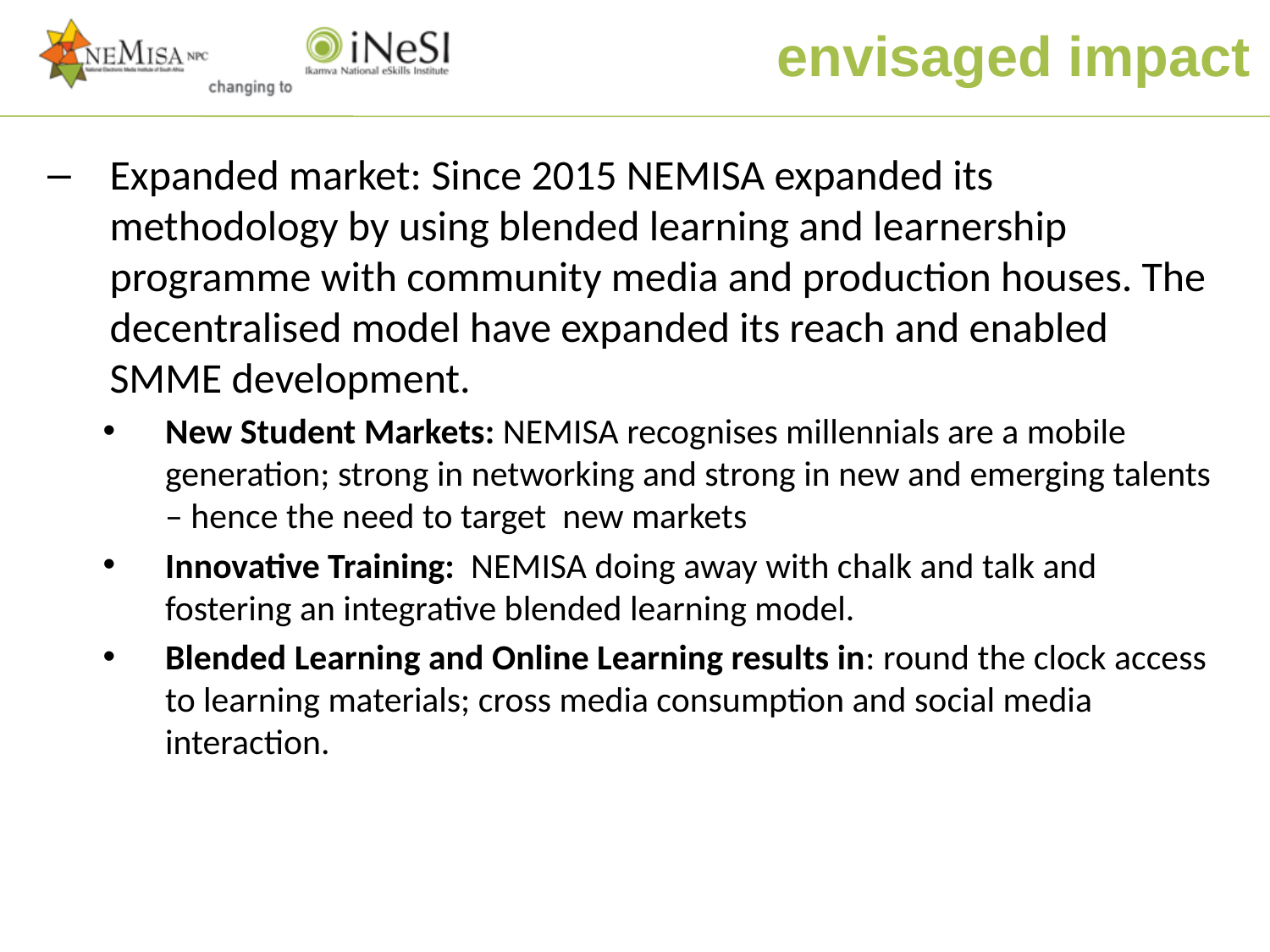

envisaged impact

Expanded market: Since 2015 NEMISA expanded its methodology by using blended learning and learnership programme with community media and production houses. The decentralised model have expanded its reach and enabled SMME development.
New Student Markets: NEMISA recognises millennials are a mobile generation; strong in networking and strong in new and emerging talents – hence the need to target  new markets
Innovative Training:  NEMISA doing away with chalk and talk and fostering an integrative blended learning model.
Blended Learning and Online Learning results in: round the clock access to learning materials; cross media consumption and social media interaction.